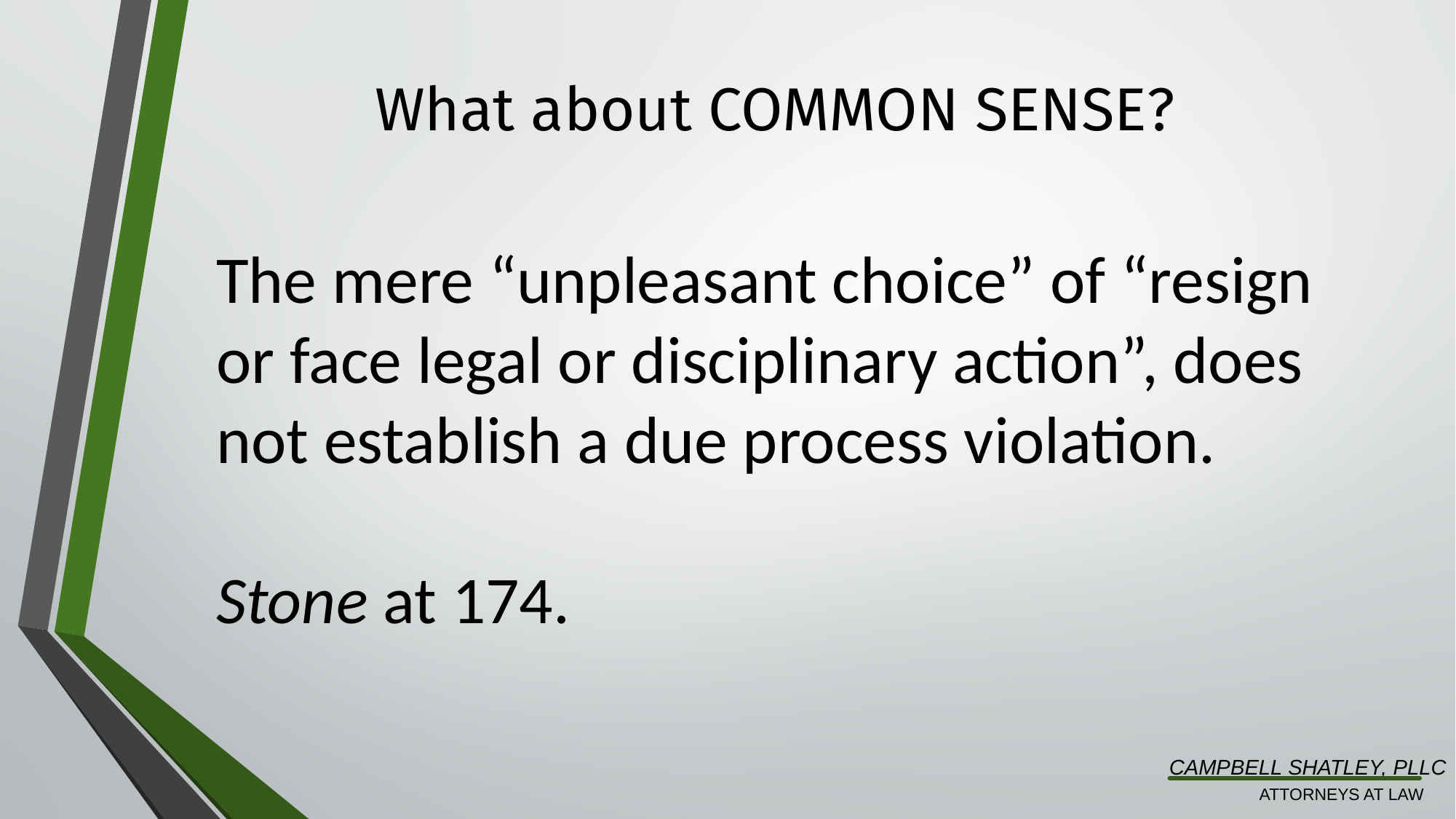

# What about COMMON SENSE?
The mere “unpleasant choice” of “resign or face legal or disciplinary action”, does not establish a due process violation.

Stone at 174.